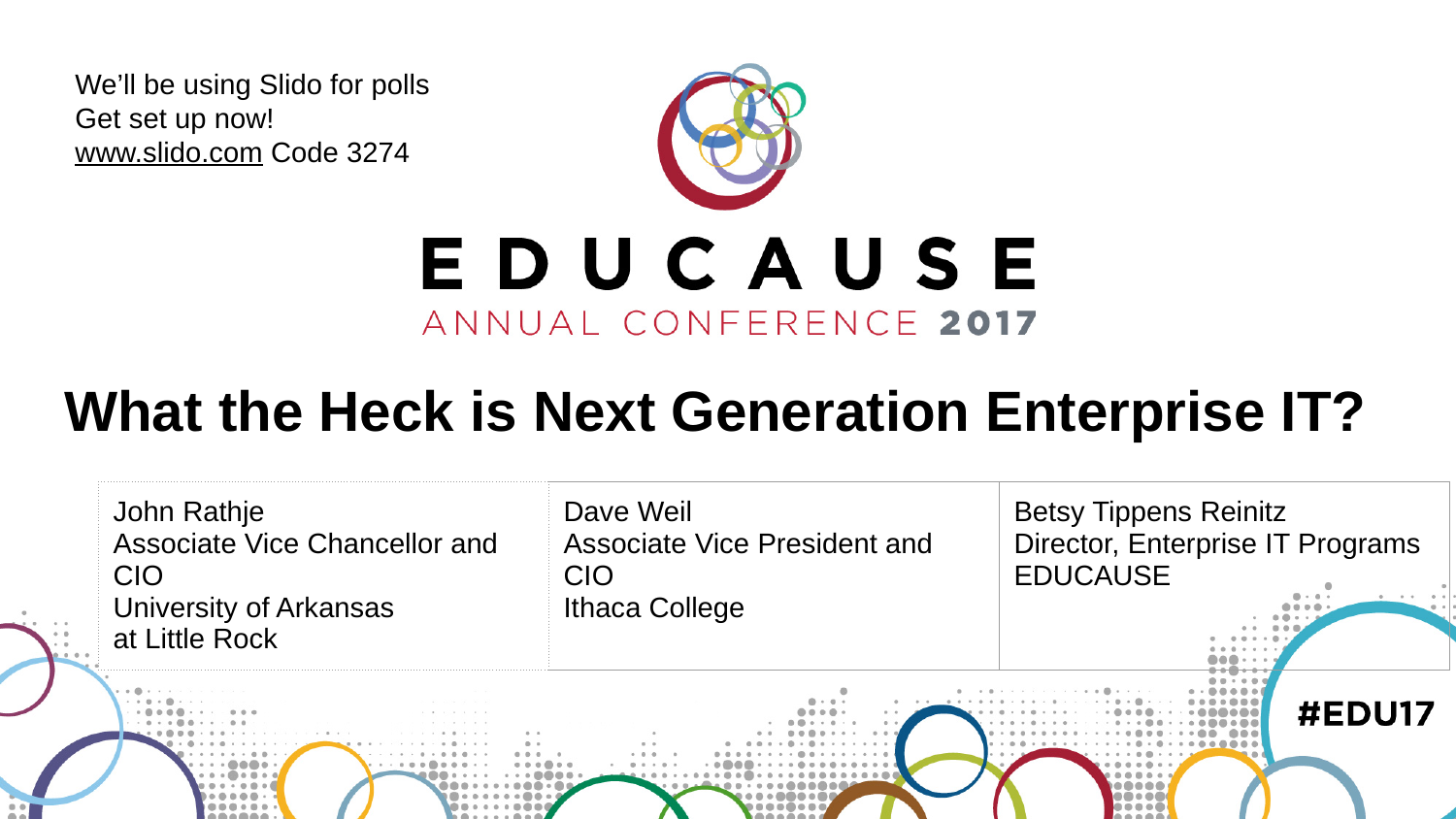

We’ll be using Slido for polls
Get set up now!
www.slido.com Code 3274

What the Heck is Next Generation Enterprise IT?
| John Rathje Associate Vice Chancellor and CIO University of Arkansas at Little Rock | Dave Weil Associate Vice President and CIO Ithaca College | Betsy Tippens Reinitz Director, Enterprise IT Programs EDUCAUSE |
| --- | --- | --- |